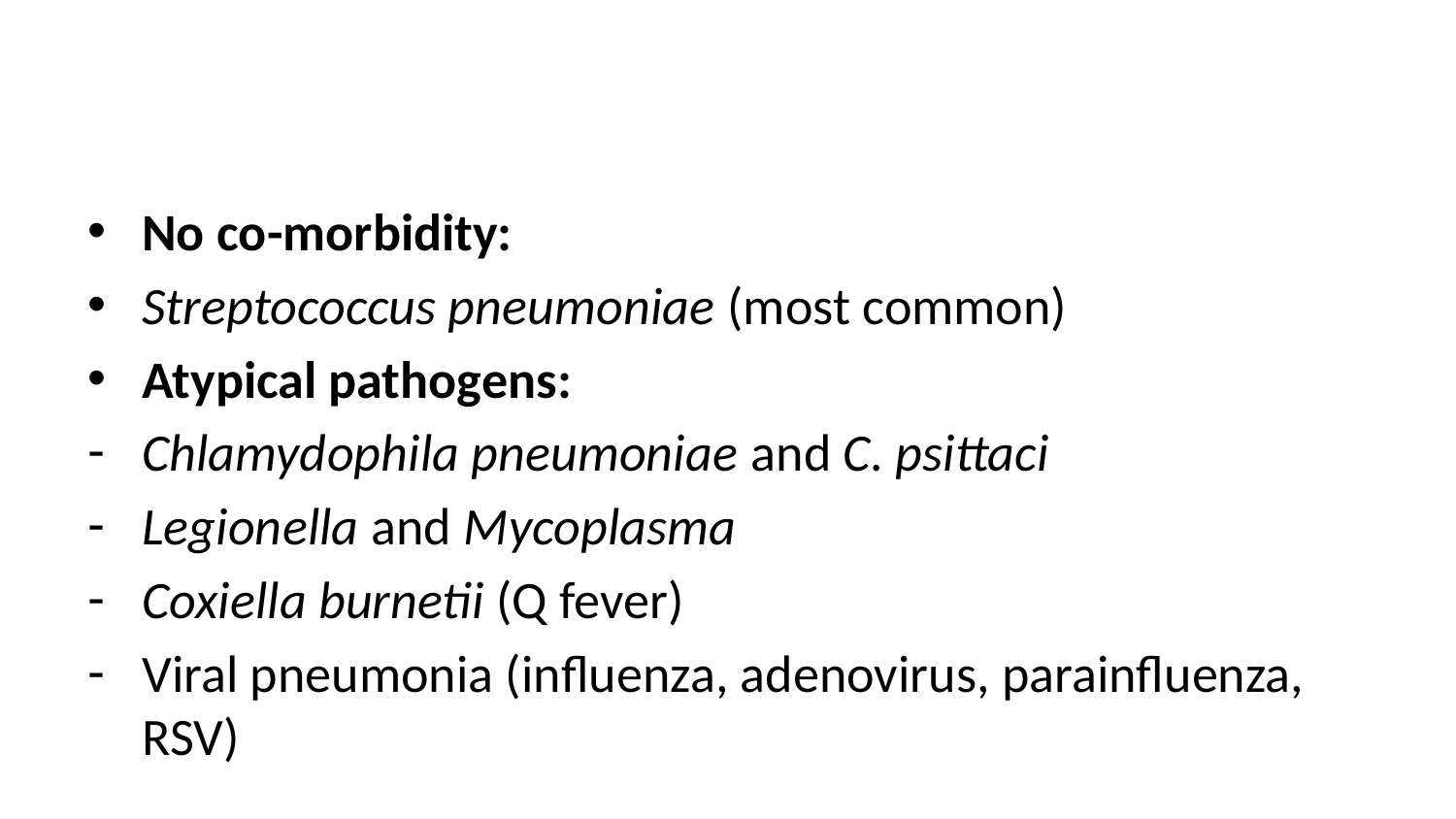

# Agents of Community-acquired Pneumonia (CAP)
No co-morbidity:
Streptococcus pneumoniae (most common)
Atypical pathogens:
Chlamydophila pneumoniae and C. psittaci
Legionella and Mycoplasma
Coxiella burnetii (Q fever)
Viral pneumonia (influenza, adenovirus, parainfluenza, RSV)